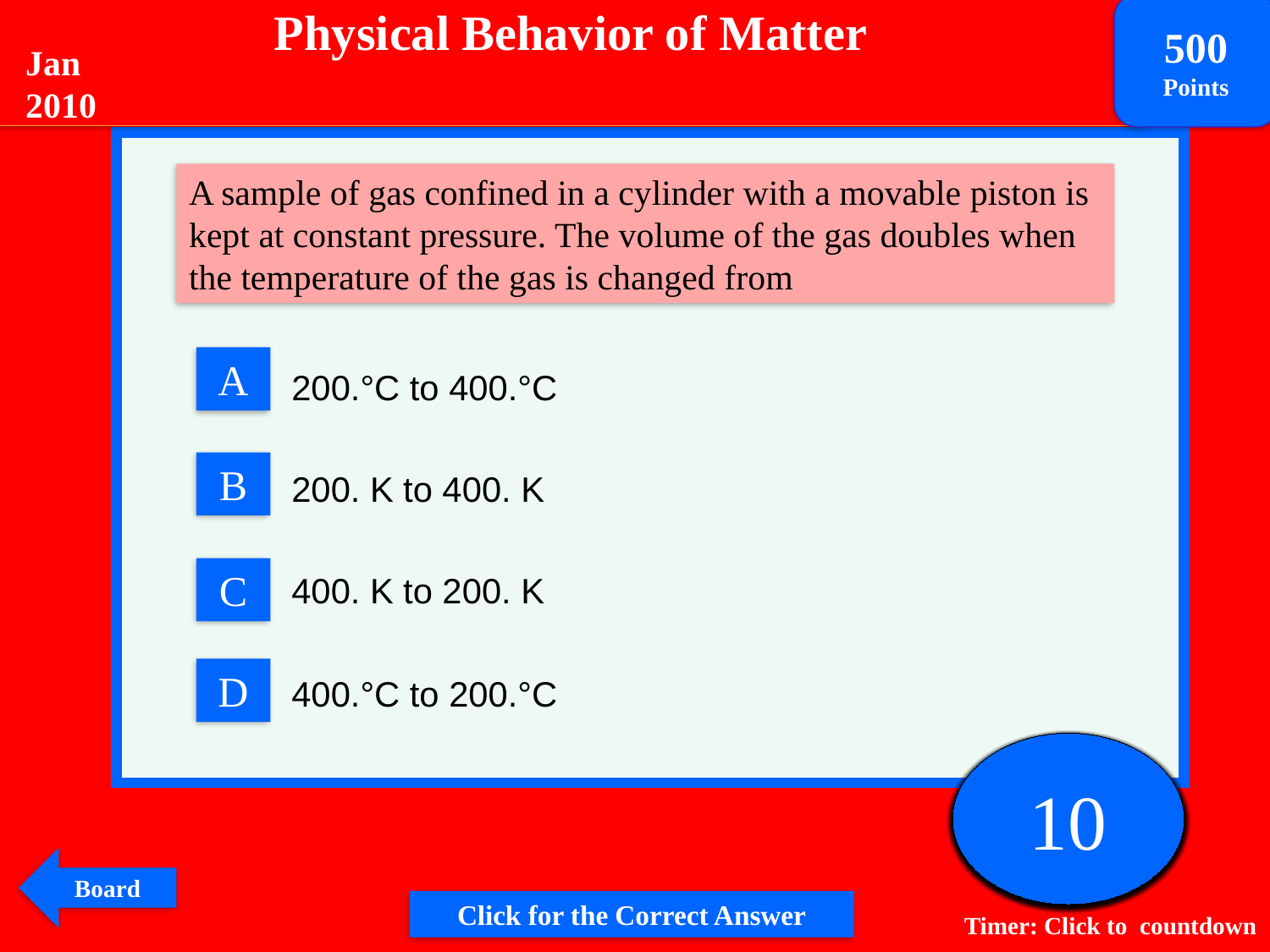

Physical Behavior of Matter

500
Points
Jan
2010

A sample of gas confined in a cylinder with a movable piston is kept at constant pressure. The volume of the gas doubles when the temperature of the gas is changed from
A
200.°C to 400.°C

200. K to 400. K

400. K to 200. K

400.°C to 200.°C
B
C
D
Times up
1
2
3
4
5
6
7
8
9
10
Board
Click for the Correct Answer
Timer: Click to  countdown